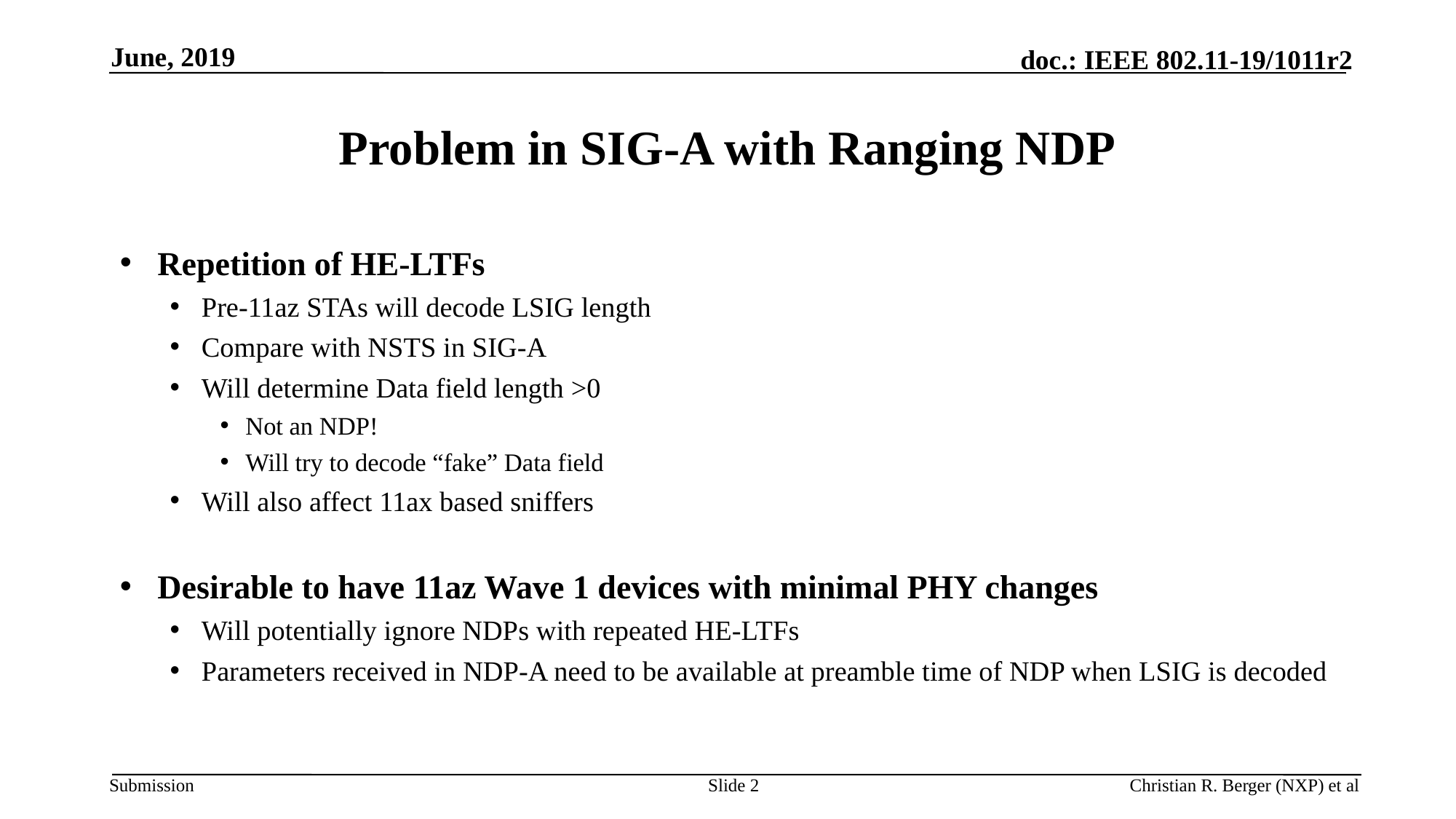

June, 2019
Problem in SIG-A with Ranging NDP
Repetition of HE-LTFs
Pre-11az STAs will decode LSIG length
Compare with NSTS in SIG-A
Will determine Data field length >0
Not an NDP!
Will try to decode “fake” Data field
Will also affect 11ax based sniffers

Desirable to have 11az Wave 1 devices with minimal PHY changes
Will potentially ignore NDPs with repeated HE-LTFs
Parameters received in NDP-A need to be available at preamble time of NDP when LSIG is decoded

Slide 2
Christian R. Berger (NXP) et al